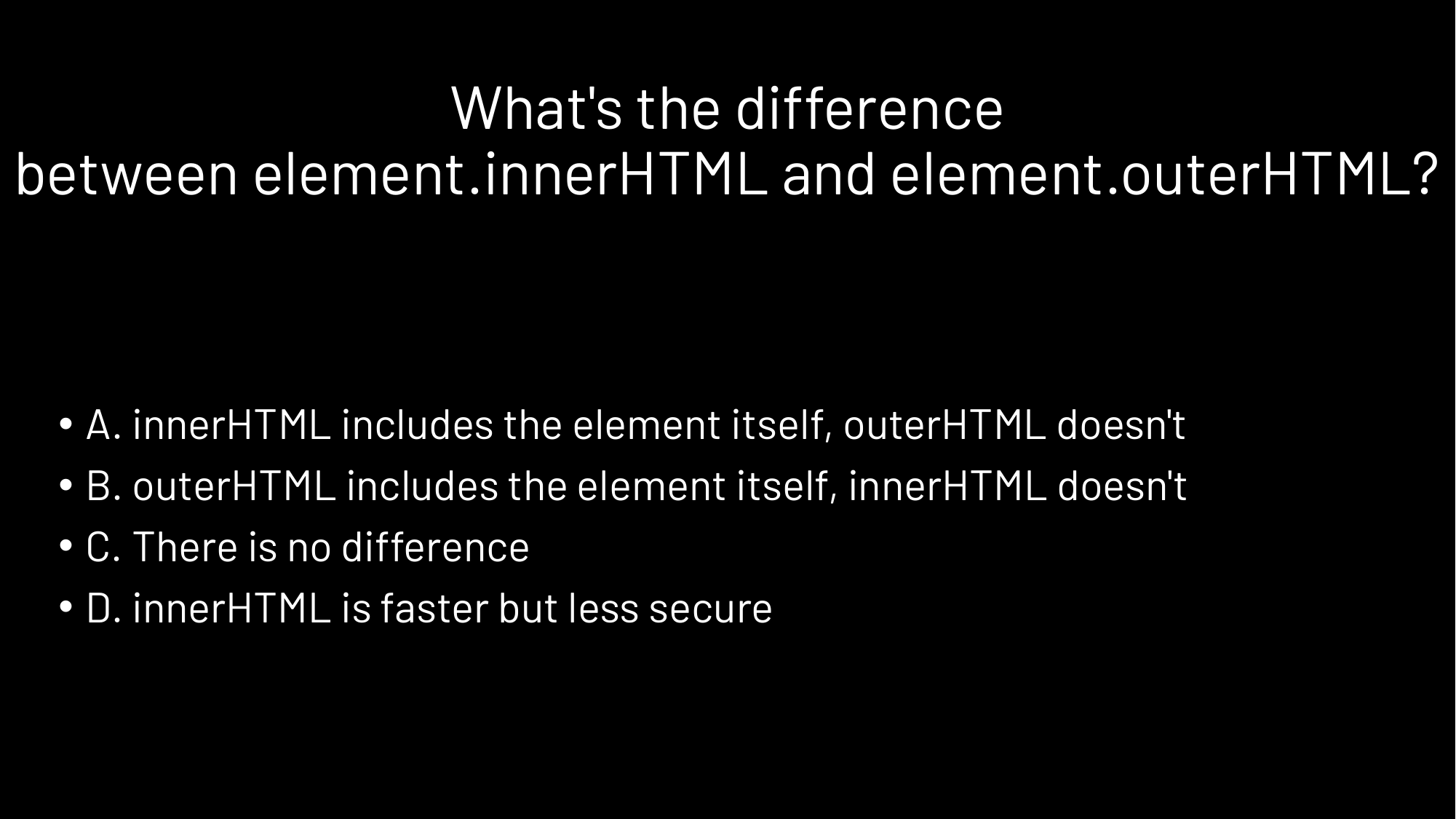

# What's the difference between element.innerHTML and element.outerHTML?
A. innerHTML includes the element itself, outerHTML doesn't
B. outerHTML includes the element itself, innerHTML doesn't
C. There is no difference
D. innerHTML is faster but less secure